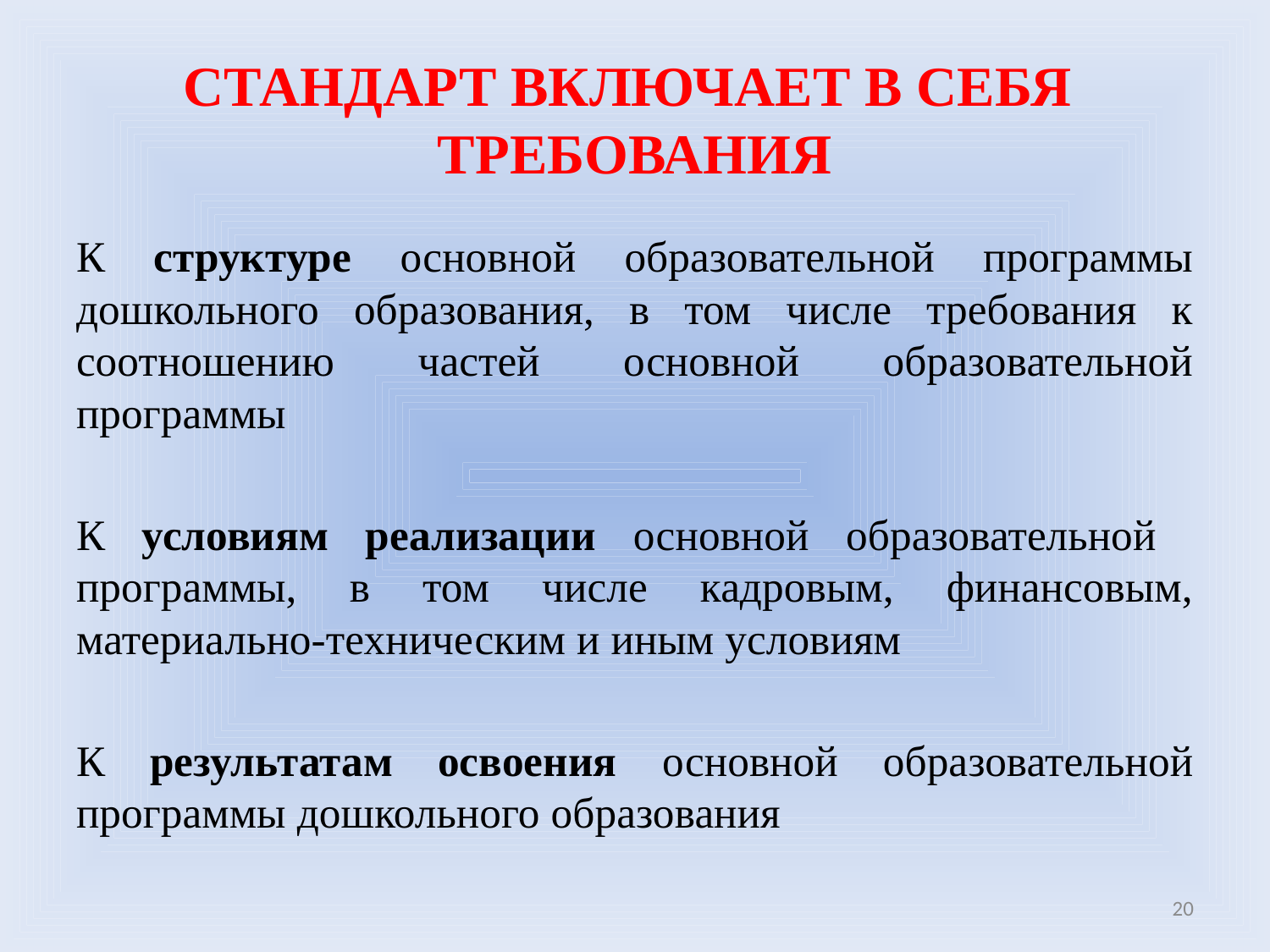

# СТАНДАРТ ВКЛЮЧАЕТ В СЕБЯ ТРЕБОВАНИЯ
К структуре основной образовательной программы дошкольного образования, в том числе требования к соотношению частей основной образовательной программы

К условиям реализации основной образовательной  программы, в том числе кадровым, финансовым, материально-техническим и иным условиям

К результатам освоения основной образовательной программы дошкольного образования

20